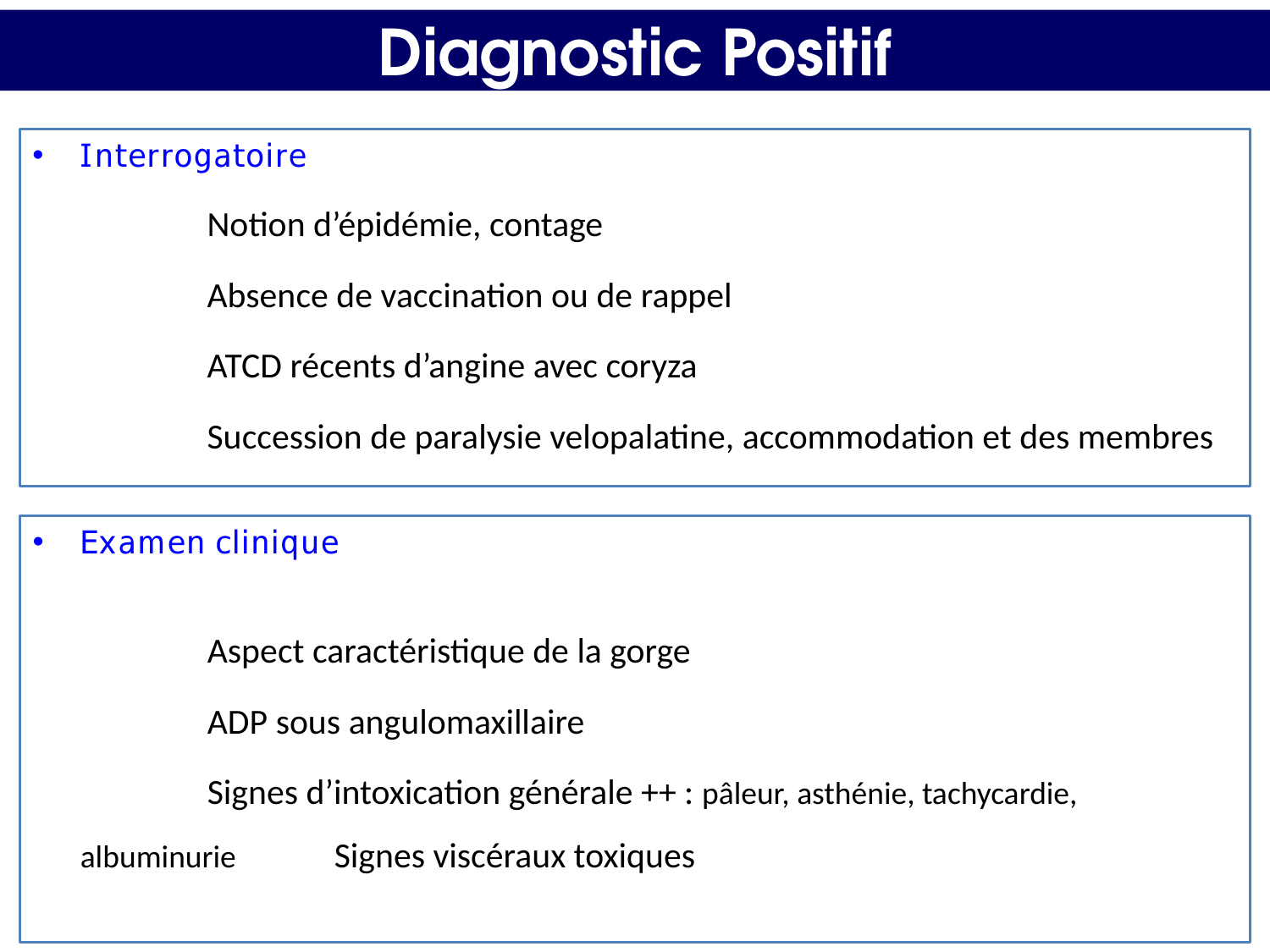

# Diagnostic Positif
Interrogatoire
		Notion d’épidémie, contage
		Absence de vaccination ou de rappel
		ATCD récents d’angine avec coryza
		Succession de paralysie velopalatine, accommodation et des membres
Examen clinique

		Aspect caractéristique de la gorge
		ADP sous angulomaxillaire
		Signes d’intoxication générale ++ : pâleur, asthénie, tachycardie, albuminurie	Signes viscéraux toxiques